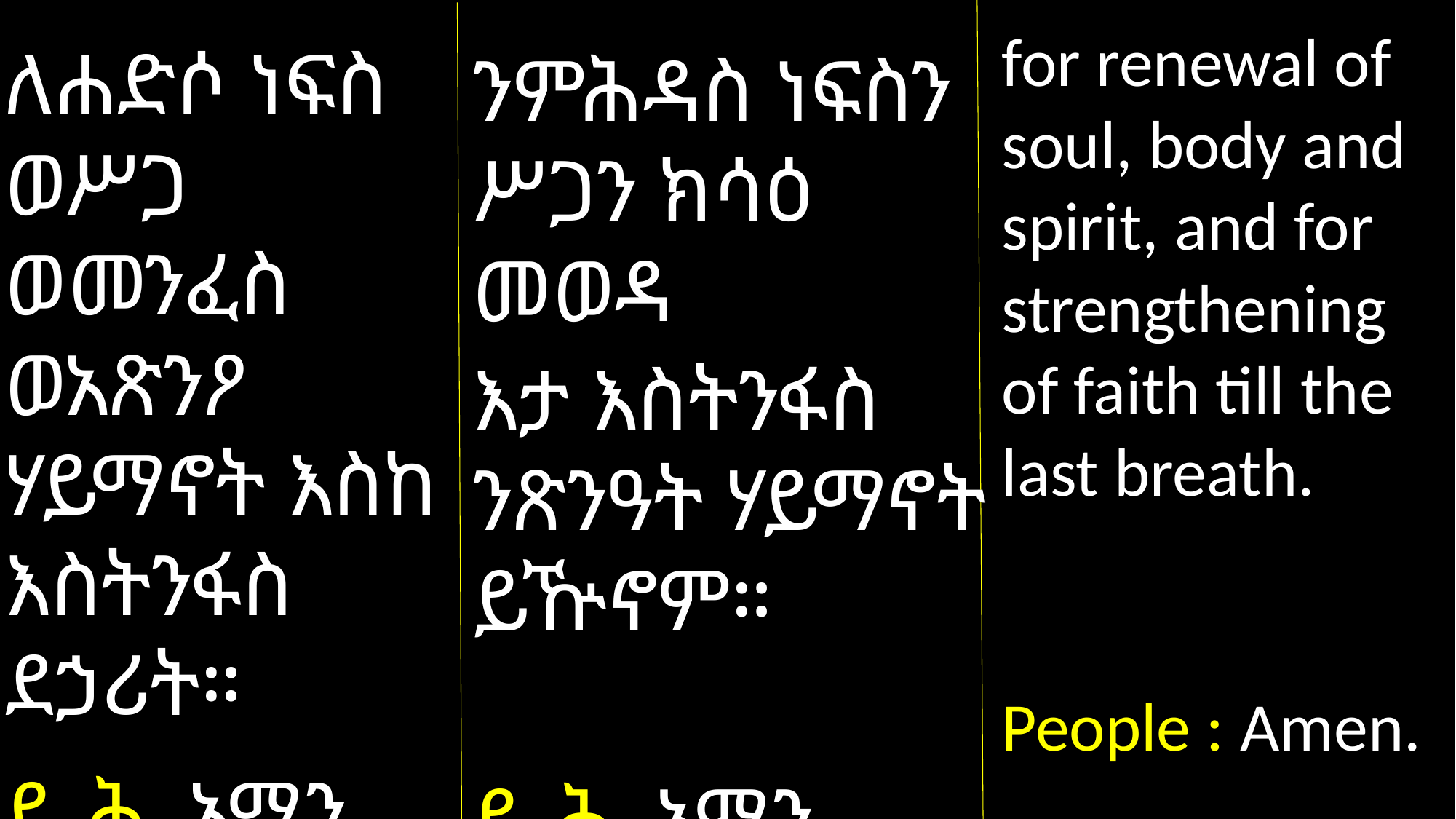

for renewal of soul, body and spirit, and for strengthening of faith till the  last breath.

People : Amen.
ለሐድሶ ነፍስ ወሥጋ ወመንፈስ ወአጽንዖ ሃይማኖት እስከ እስትንፋስ ደኃሪት።

ይ.ሕ. አሜን
ንምሕዳስ ነፍስን ሥጋን ክሳዕ መወዳ
እታ እስትንፋስ ንጽንዓት ሃይማኖት ይዅኖም።

ይ.ሕ. ኣሜን